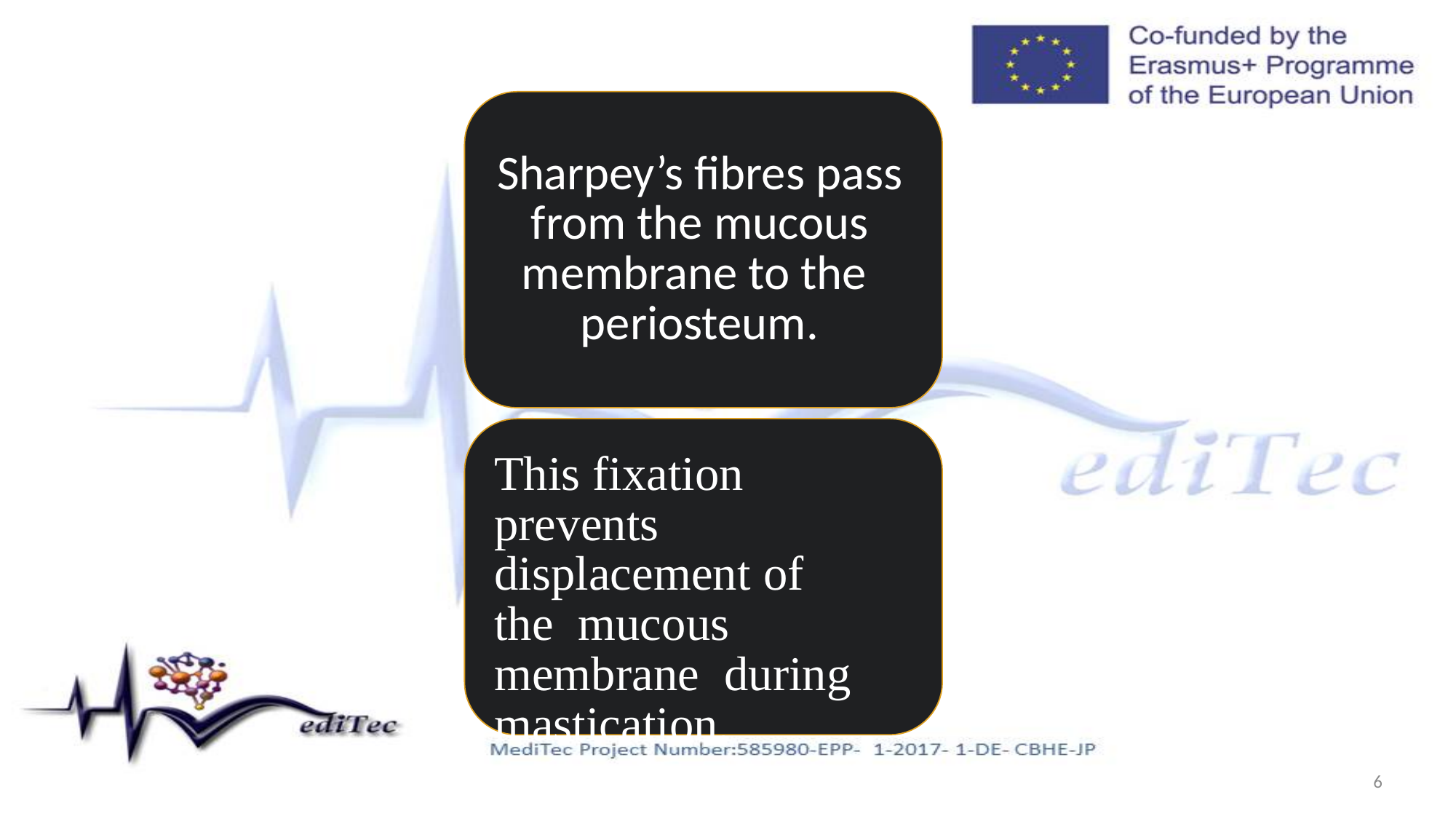

# Sharpey’s fibres pass  from the mucous  membrane to the  periosteum.

This fixation  prevents  displacement of the  mucous membrane  during mastication.
6